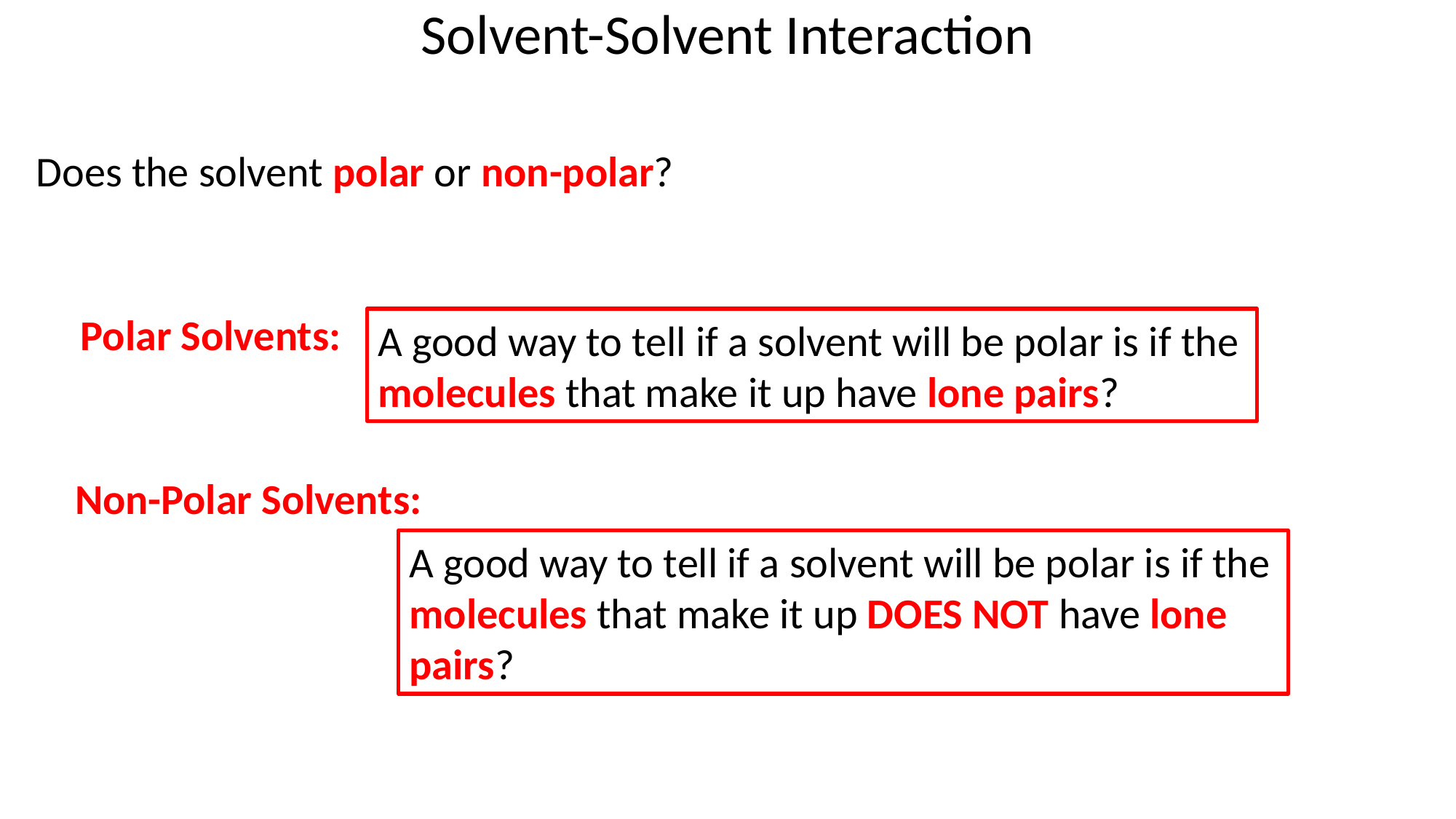

# Solvent-Solvent Interaction
Does the solvent polar or non-polar?
Polar Solvents:
A good way to tell if a solvent will be polar is if the molecules that make it up have lone pairs?
Non-Polar Solvents:
A good way to tell if a solvent will be polar is if the molecules that make it up DOES NOT have lone pairs?